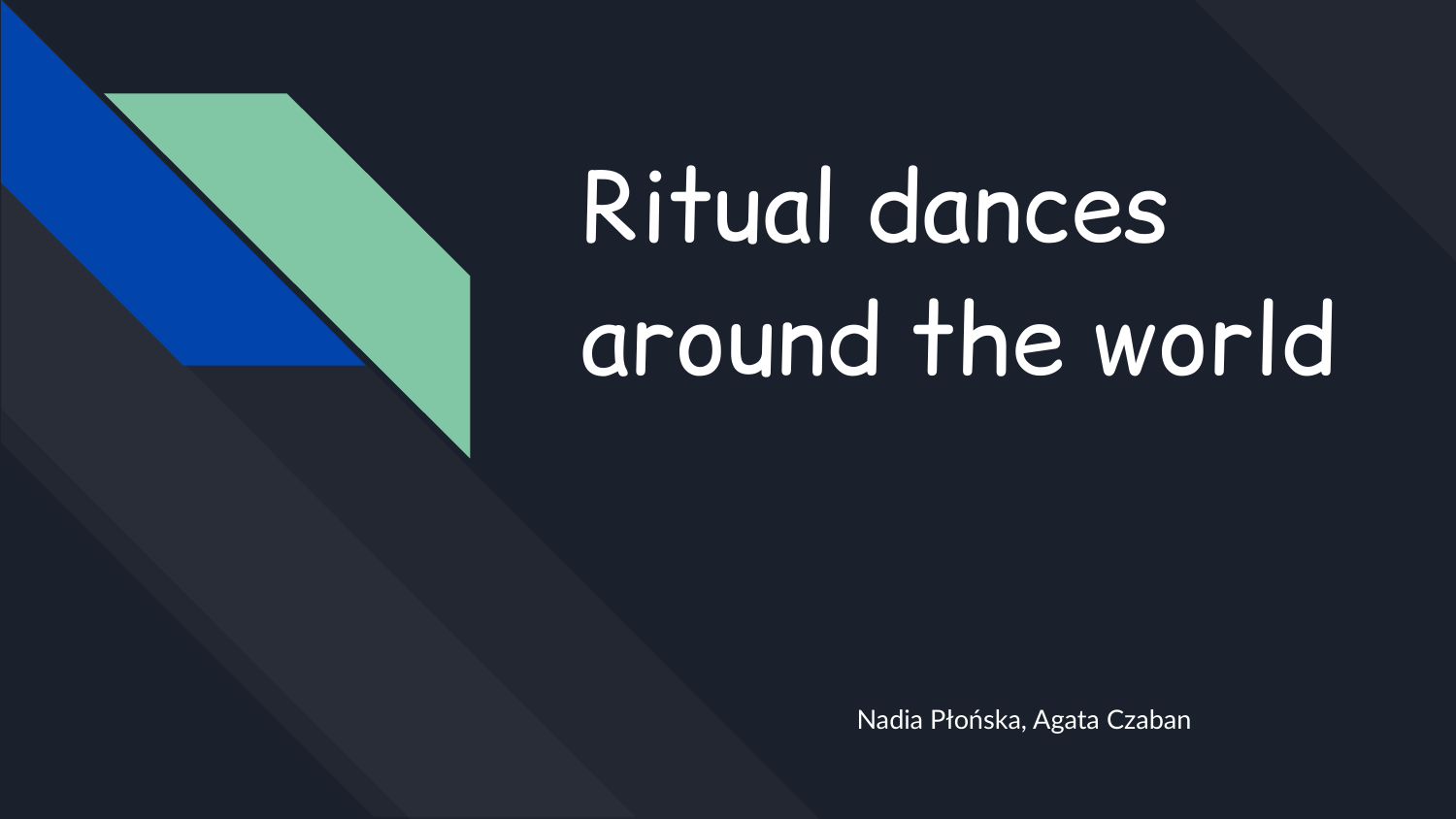

# Ritual dances around the world
Nadia Płońska, Agata Czaban